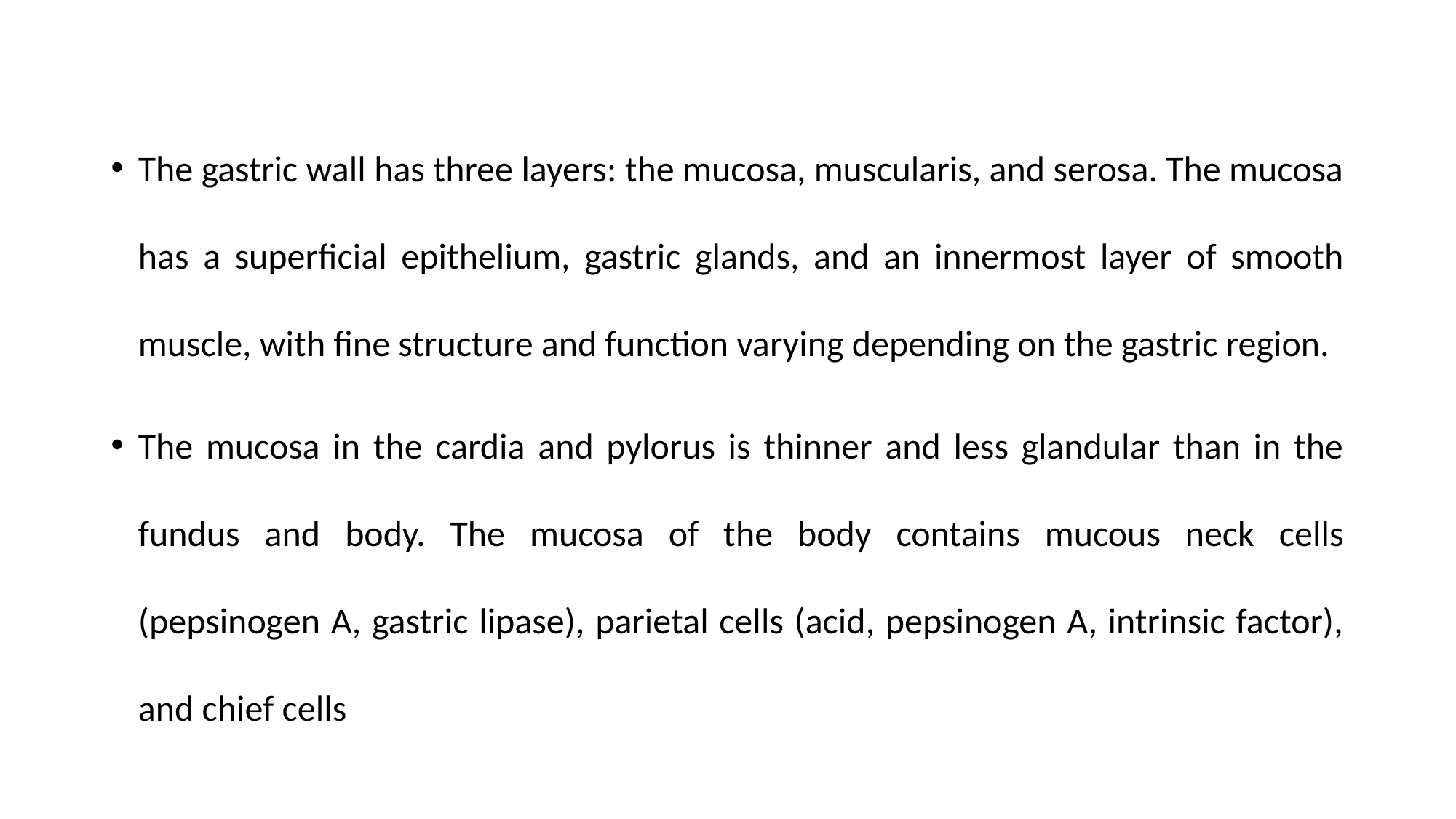

The gastric wall has three layers: the mucosa, muscularis, and serosa. The mucosa has a superficial epithelium, gastric glands, and an innermost layer of smooth muscle, with fine structure and function varying depending on the gastric region.
The mucosa in the cardia and pylorus is thinner and less glandular than in the fundus and body. The mucosa of the body contains mucous neck cells (pepsinogen A, gastric lipase), parietal cells (acid, pepsinogen A, intrinsic factor), and chief cells